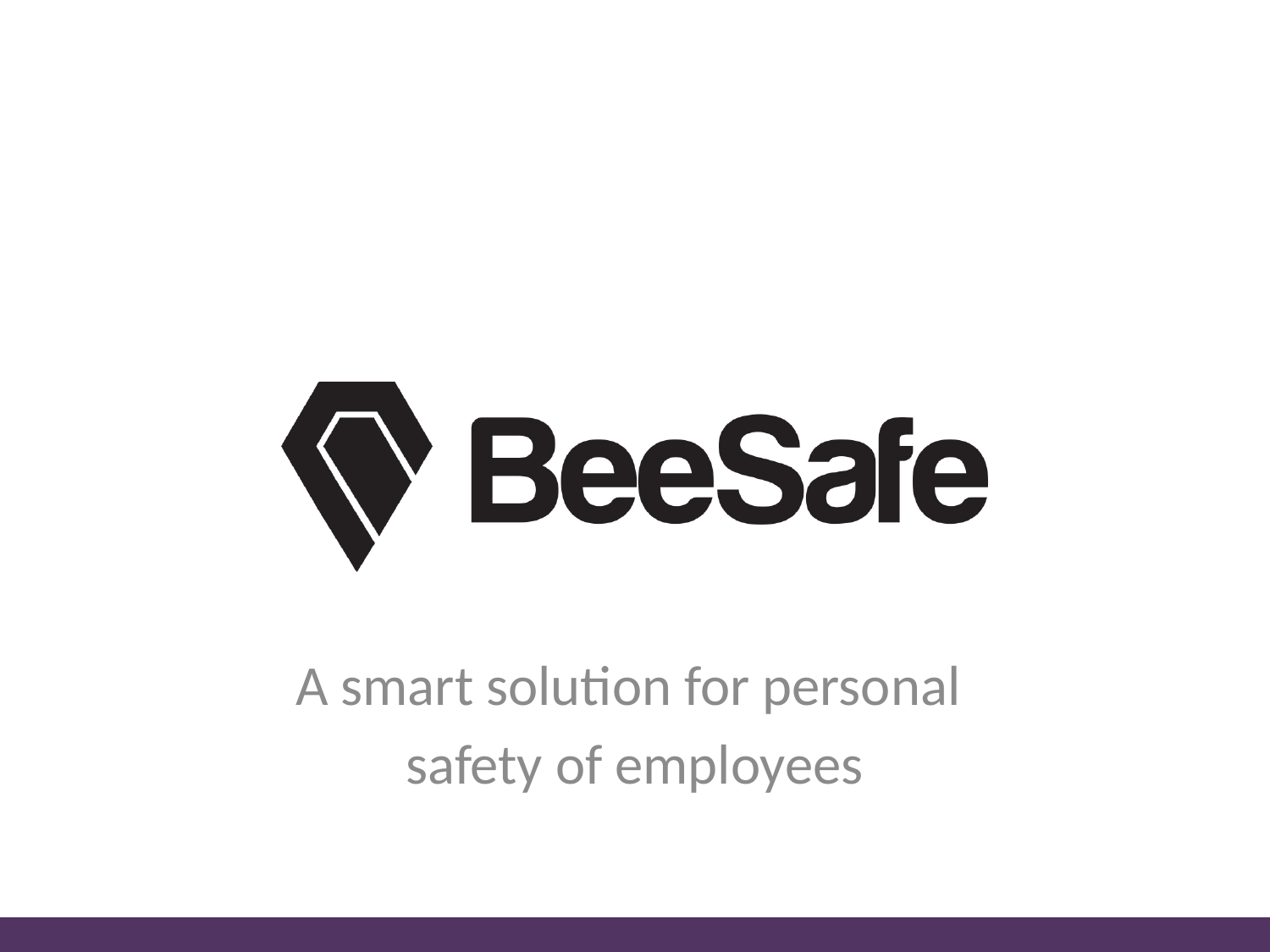

A smart solution for personal
safety of employees